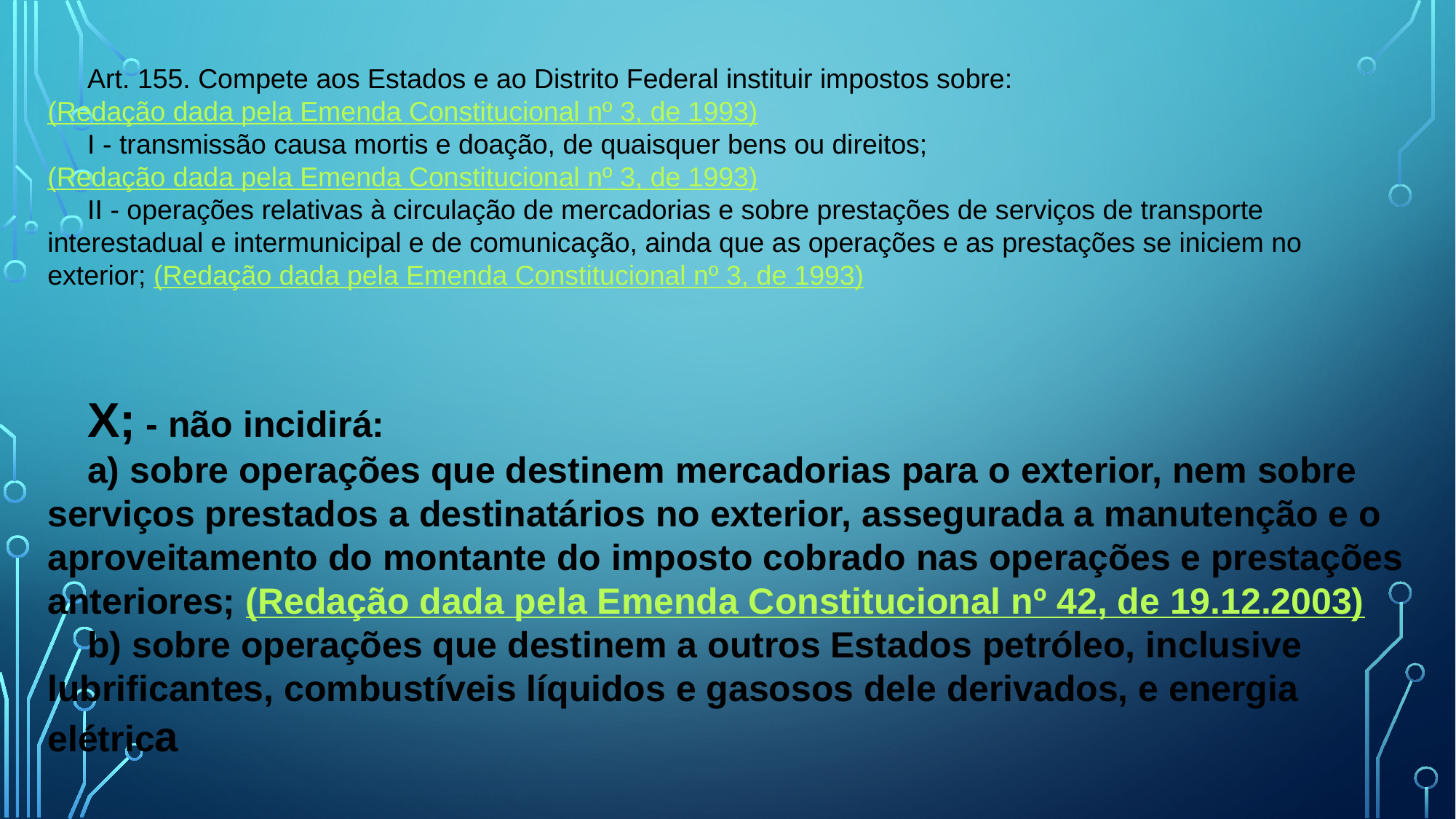

Art. 155. Compete aos Estados e ao Distrito Federal instituir impostos sobre: (Redação dada pela Emenda Constitucional nº 3, de 1993)
I - transmissão causa mortis e doação, de quaisquer bens ou direitos; (Redação dada pela Emenda Constitucional nº 3, de 1993)
II - operações relativas à circulação de mercadorias e sobre prestações de serviços de transporte interestadual e intermunicipal e de comunicação, ainda que as operações e as prestações se iniciem no exterior; (Redação dada pela Emenda Constitucional nº 3, de 1993)

X; - não incidirá:
a) sobre operações que destinem mercadorias para o exterior, nem sobre serviços prestados a destinatários no exterior, assegurada a manutenção e o aproveitamento do montante do imposto cobrado nas operações e prestações anteriores; (Redação dada pela Emenda Constitucional nº 42, de 19.12.2003)
b) sobre operações que destinem a outros Estados petróleo, inclusive lubrificantes, combustíveis líquidos e gasosos dele derivados, e energia elétrica